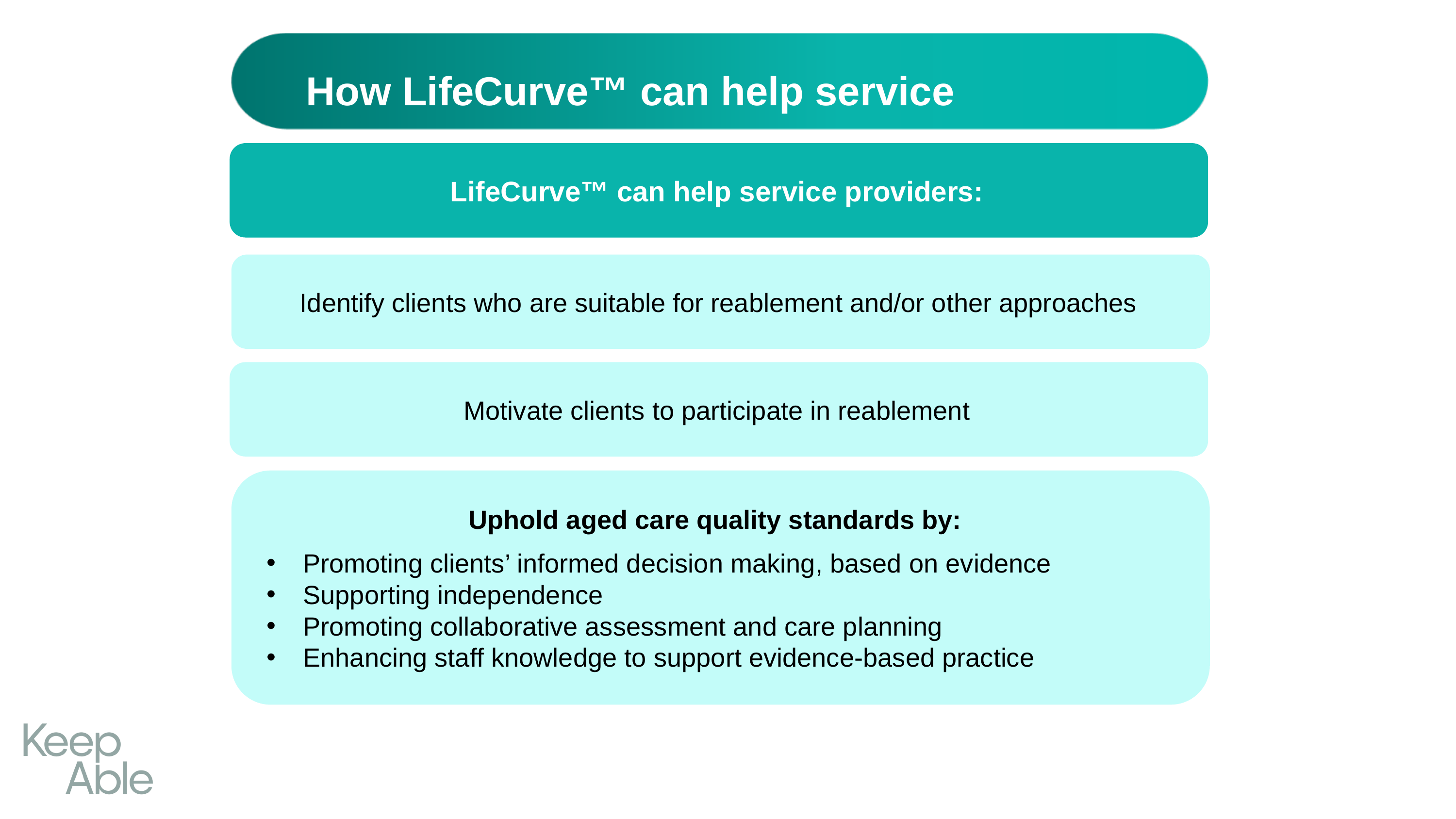

How LifeCurve™ can help service providers

LifeCurve™ can help service providers:
Identify clients who are suitable for reablement and/or other approaches
Motivate clients to participate in reablement
Uphold aged care quality standards by:
Promoting clients’ informed decision making, based on evidence
Supporting independence
Promoting collaborative assessment and care planning
Enhancing staff knowledge to support evidence-based practice